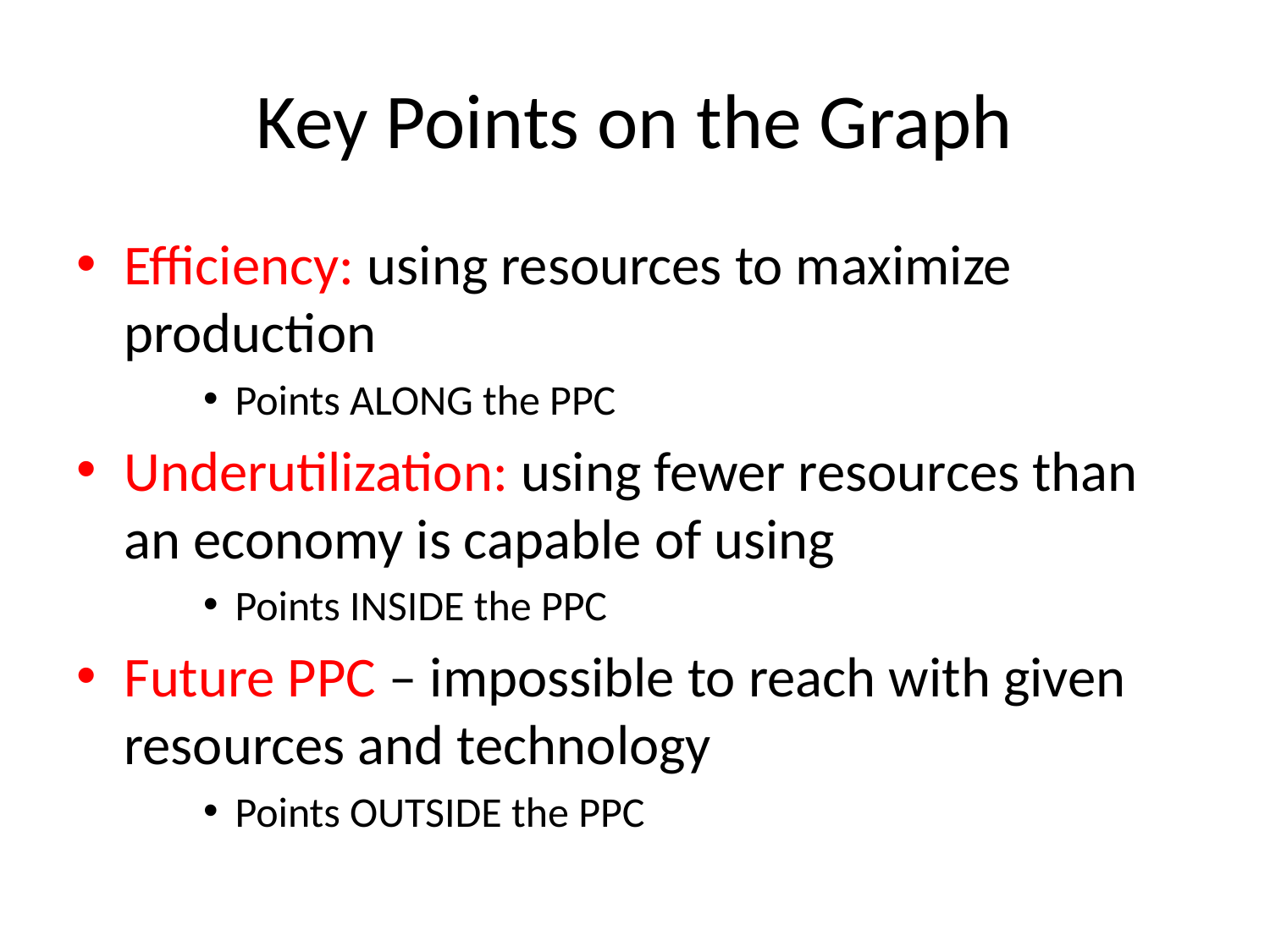

# Key Points on the Graph
Efficiency: using resources to maximize production
Points ALONG the PPC
Underutilization: using fewer resources than an economy is capable of using
Points INSIDE the PPC
Future PPC – impossible to reach with given resources and technology
Points OUTSIDE the PPC